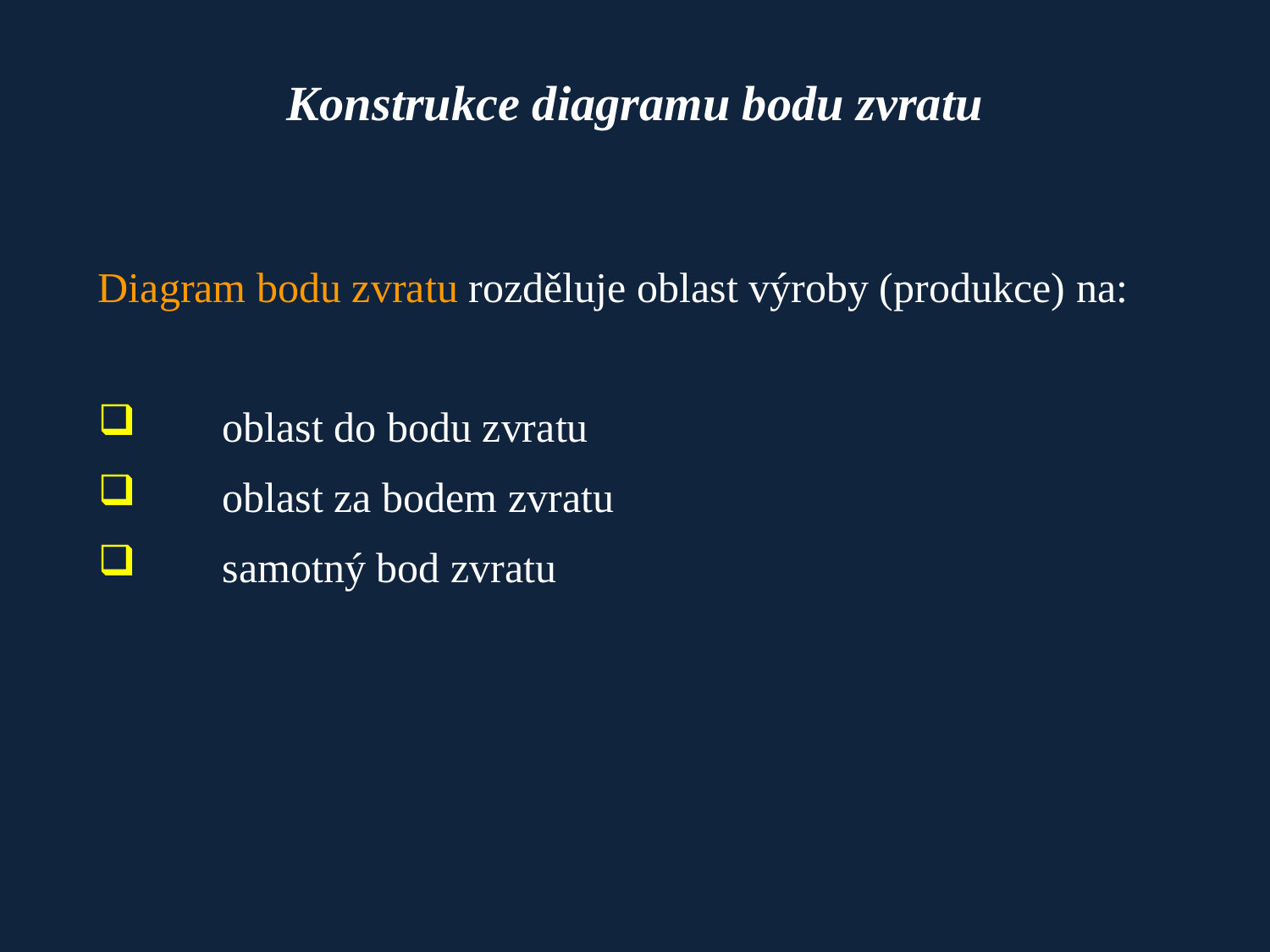

# Konstrukce diagramu bodu zvratu

Diagram bodu zvratu rozděluje oblast výroby (produkce) na:

	oblast do bodu zvratu
	oblast za bodem zvratu
	samotný bod zvratu